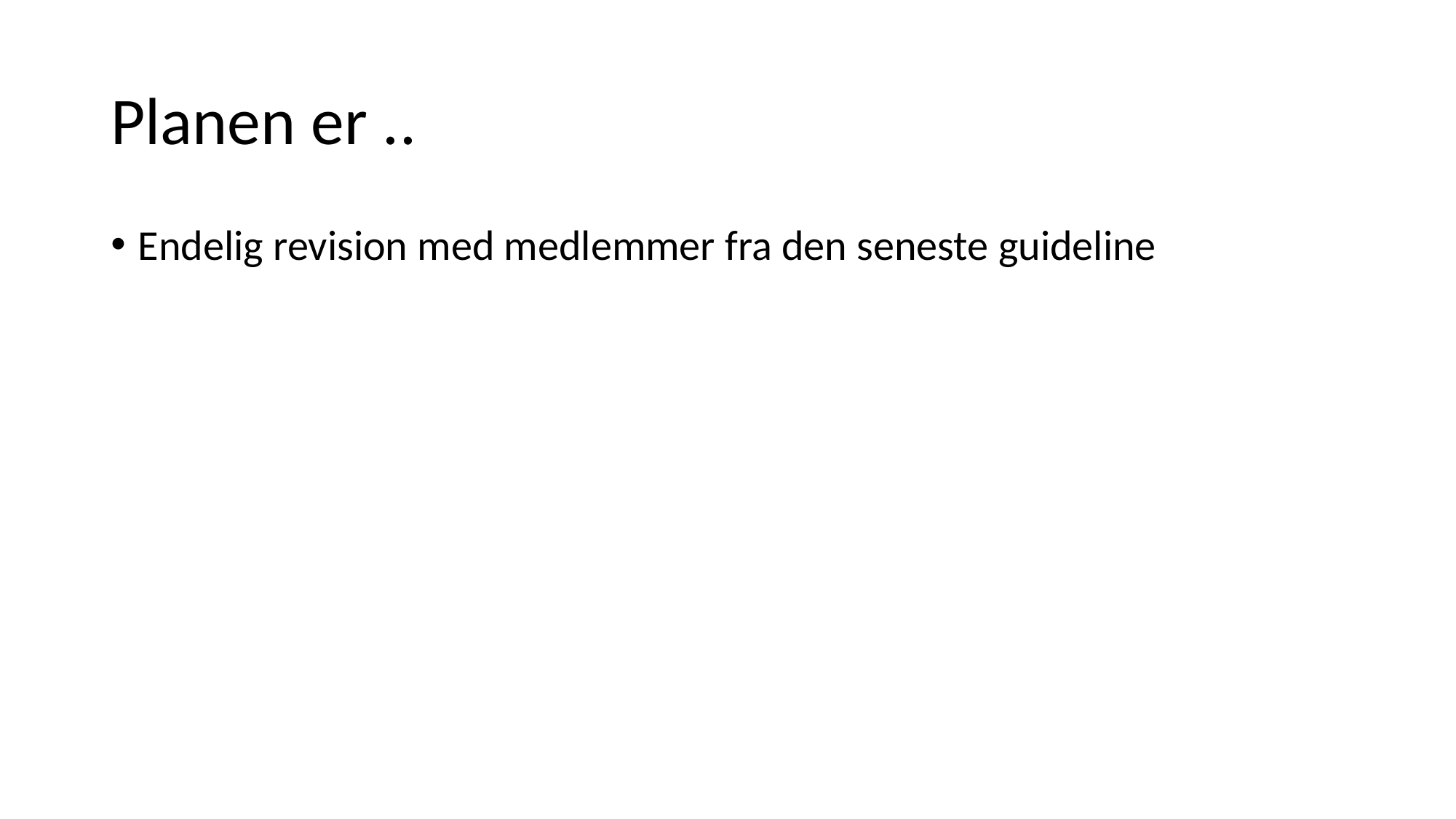

# Planen er ..
Endelig revision med medlemmer fra den seneste guideline